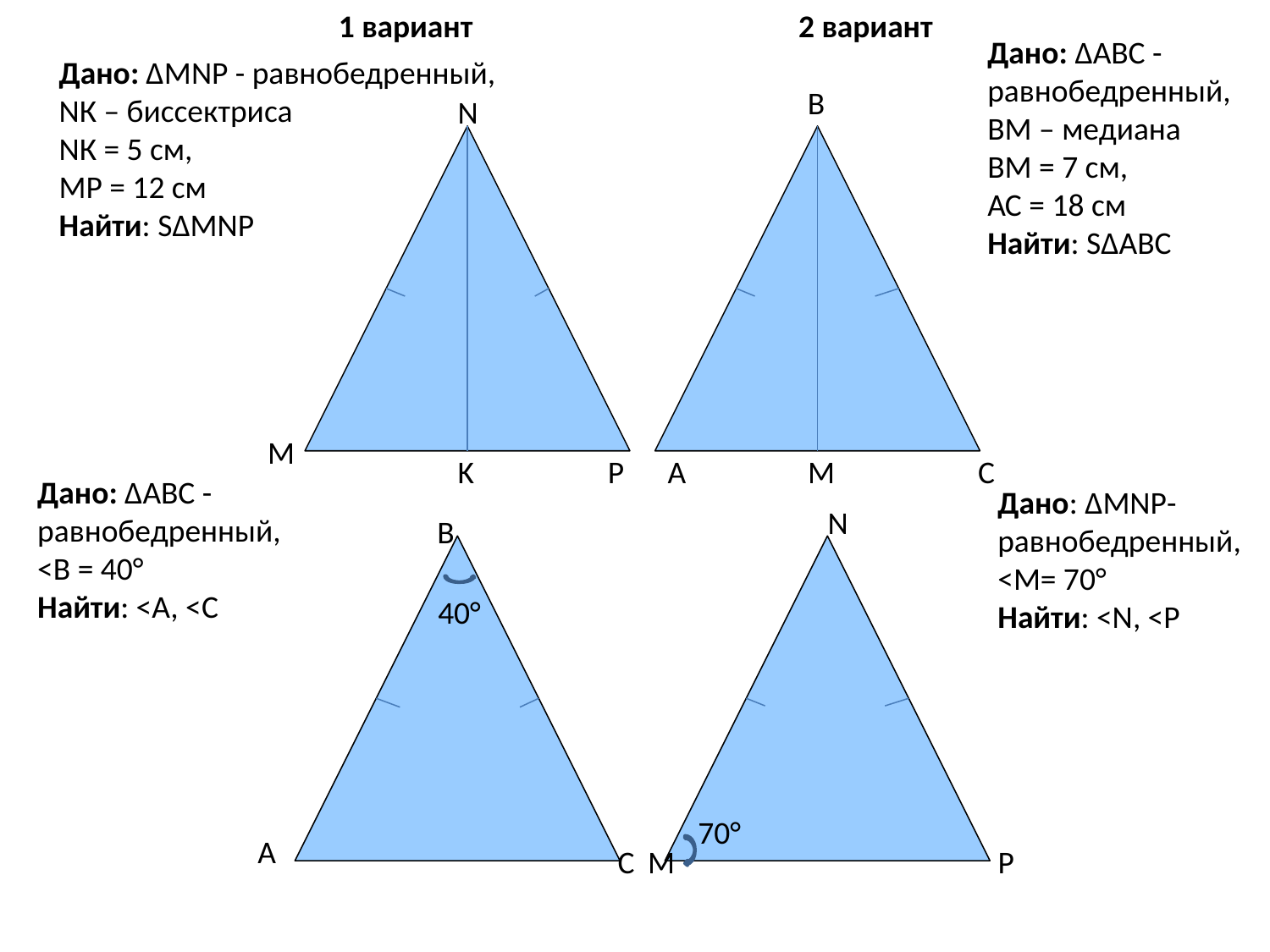

1 вариант
2 вариант
Дано: ∆АВС - равнобедренный,
ВМ – медиана
ВМ = 7 см,
АС = 18 см
Найти: S∆АВС

Дано: ∆MNP - равнобедренный,
NК – биссектриса
NК = 5 см,
MP = 12 см
Найти: S∆MNP
B
N

М
K
P
A
M
C
Дано: ∆АВС - равнобедренный,
<B = 40°
Найти: <A, <С
Дано: ∆MNP- равнобедренный,
<М= 70°
Найти: <N, <P
N
B

40°
70°
A
C
М

P